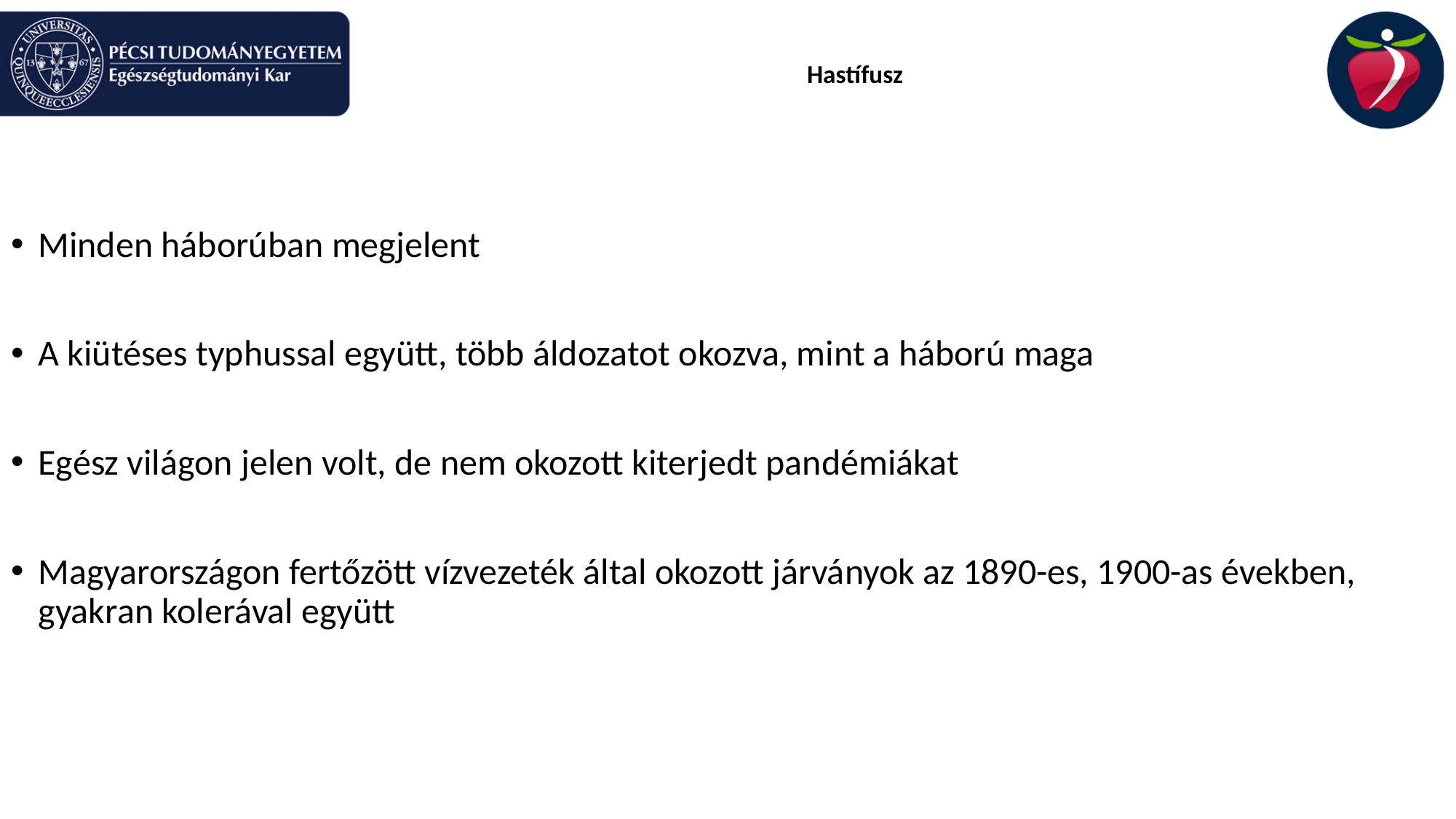

# Hastífusz
Minden háborúban megjelent

A kiütéses typhussal együtt, több áldozatot okozva, mint a háború maga

Egész világon jelen volt, de nem okozott kiterjedt pandémiákat

Magyarországon fertőzött vízvezeték által okozott járványok az 1890-es, 1900-as években, gyakran kolerával együtt